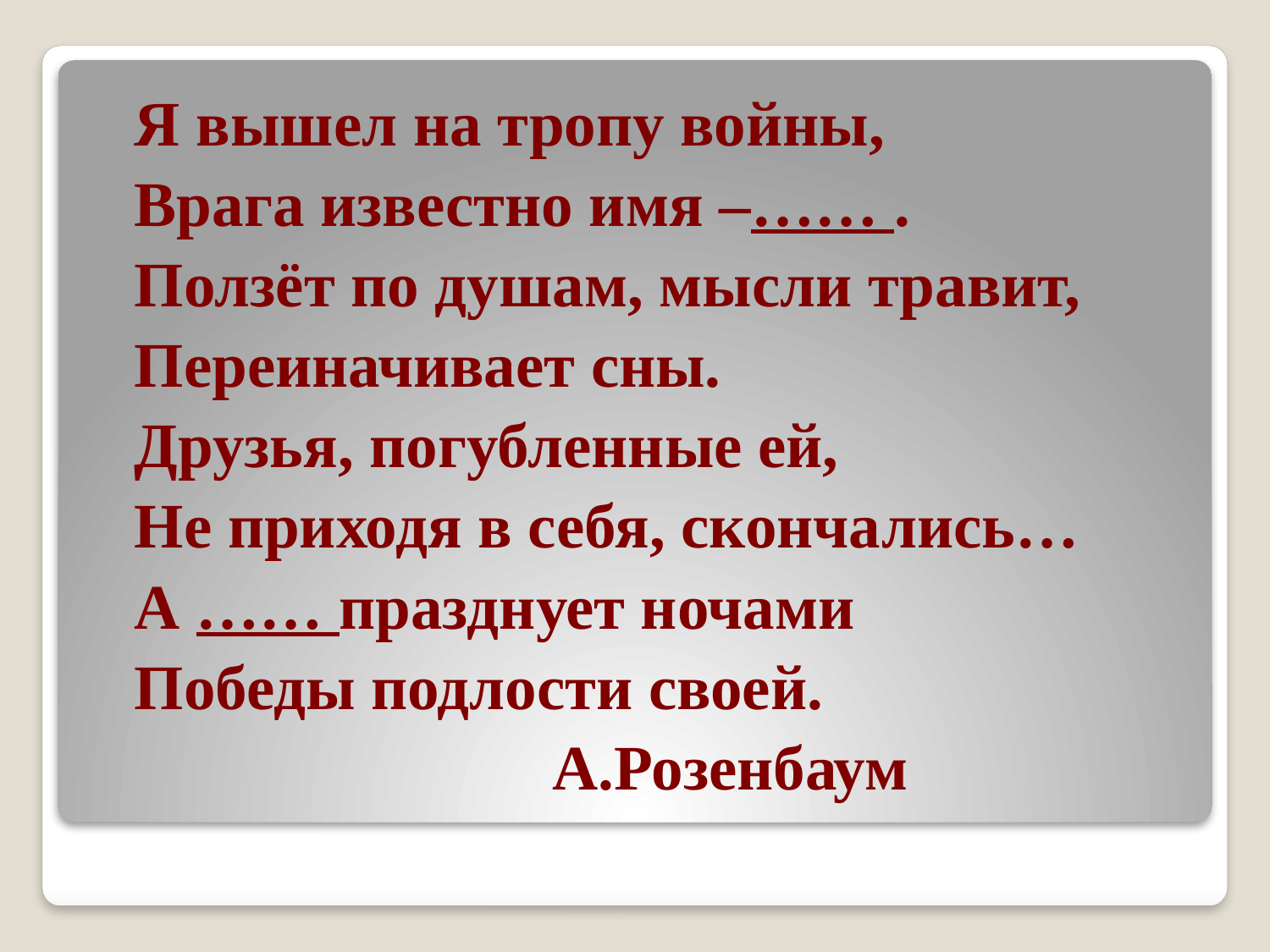

Я вышел на тропу войны,
Врага известно имя –…… .
Ползёт по душам, мысли травит,
Переиначивает сны.
Друзья, погубленные ей,
Не приходя в себя, скончались…
А …… празднует ночами
Победы подлости своей.
				А.Розенбаум